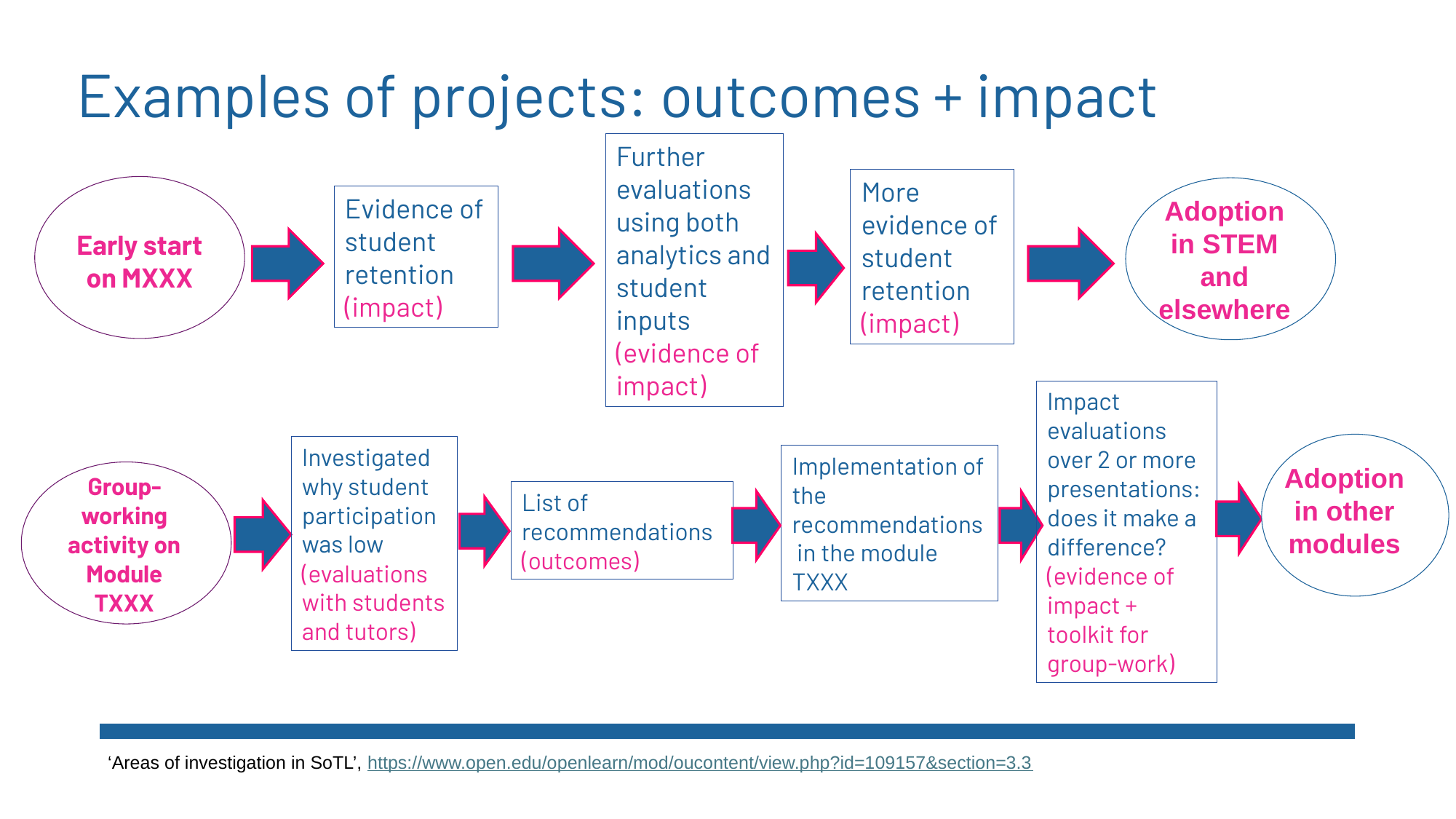

# Examples of projects: outcomes + impact
Further evaluations using both analytics and student inputs (evidence of impact)
More evidence of student retention (impact)

Evidence of student retention (impact)
Adoption in STEM and elsewhere
Early start on MXXX

Impact evaluations over 2 or more presentations: does it make a difference? (evidence of impact + toolkit for group-work)

Investigated why student participation was low (evaluations with students and tutors)
Implementation of the recommendations  in the module TXXX
Adoption in other modules

Group-working activity on Module TXXX
List of recommendations (outcomes)

‘Areas of investigation in SoTL’, https://www.open.edu/openlearn/mod/oucontent/view.php?id=109157&section=3.3